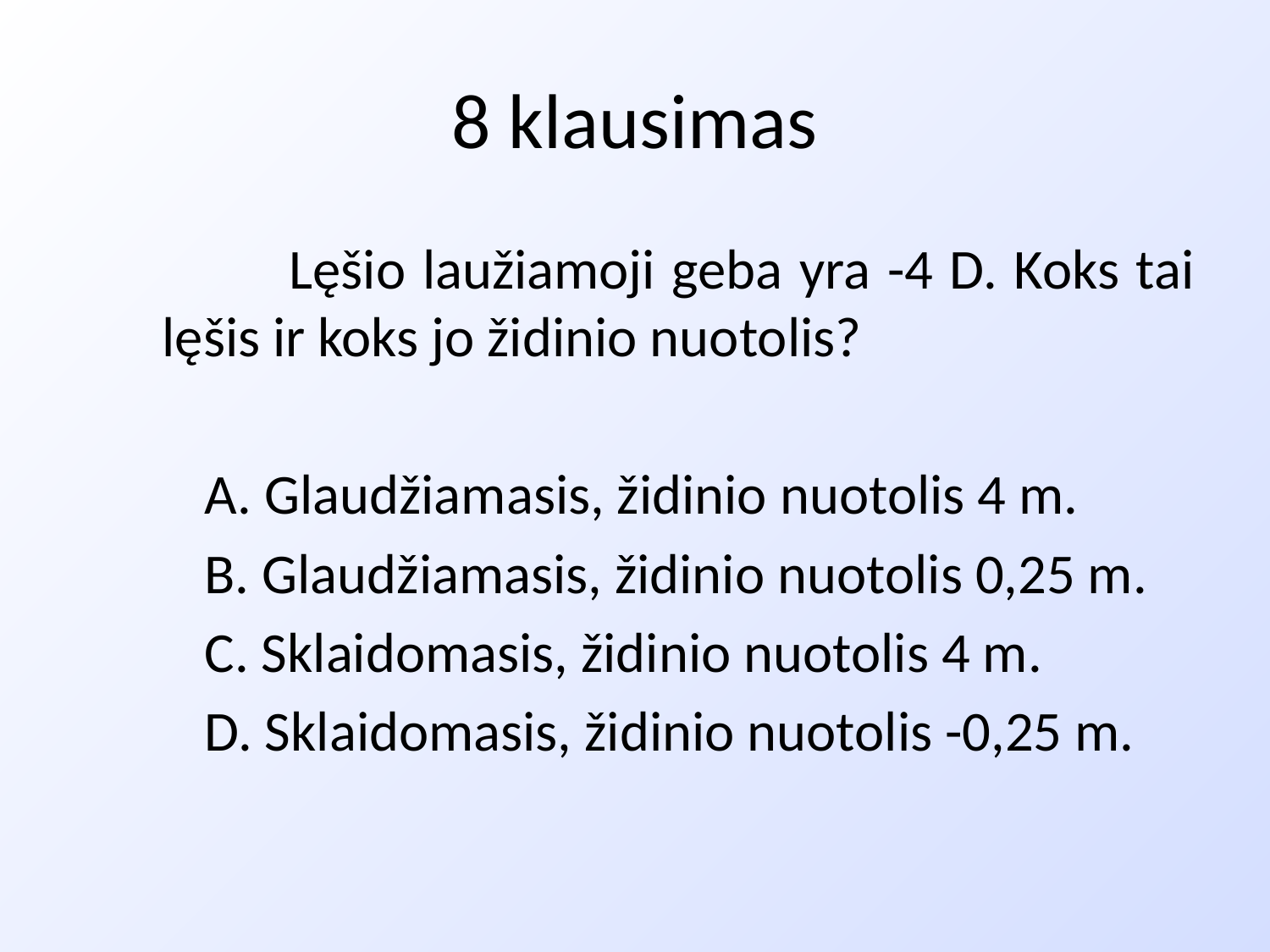

# 8 klausimas
		Lęšio laužiamoji geba yra -4 D. Koks tai lęšis ir koks jo židinio nuotolis?

	A. Glaudžiamasis, židinio nuotolis 4 m.
	B. Glaudžiamasis, židinio nuotolis 0,25 m.
	C. Sklaidomasis, židinio nuotolis 4 m.
	D. Sklaidomasis, židinio nuotolis -0,25 m.